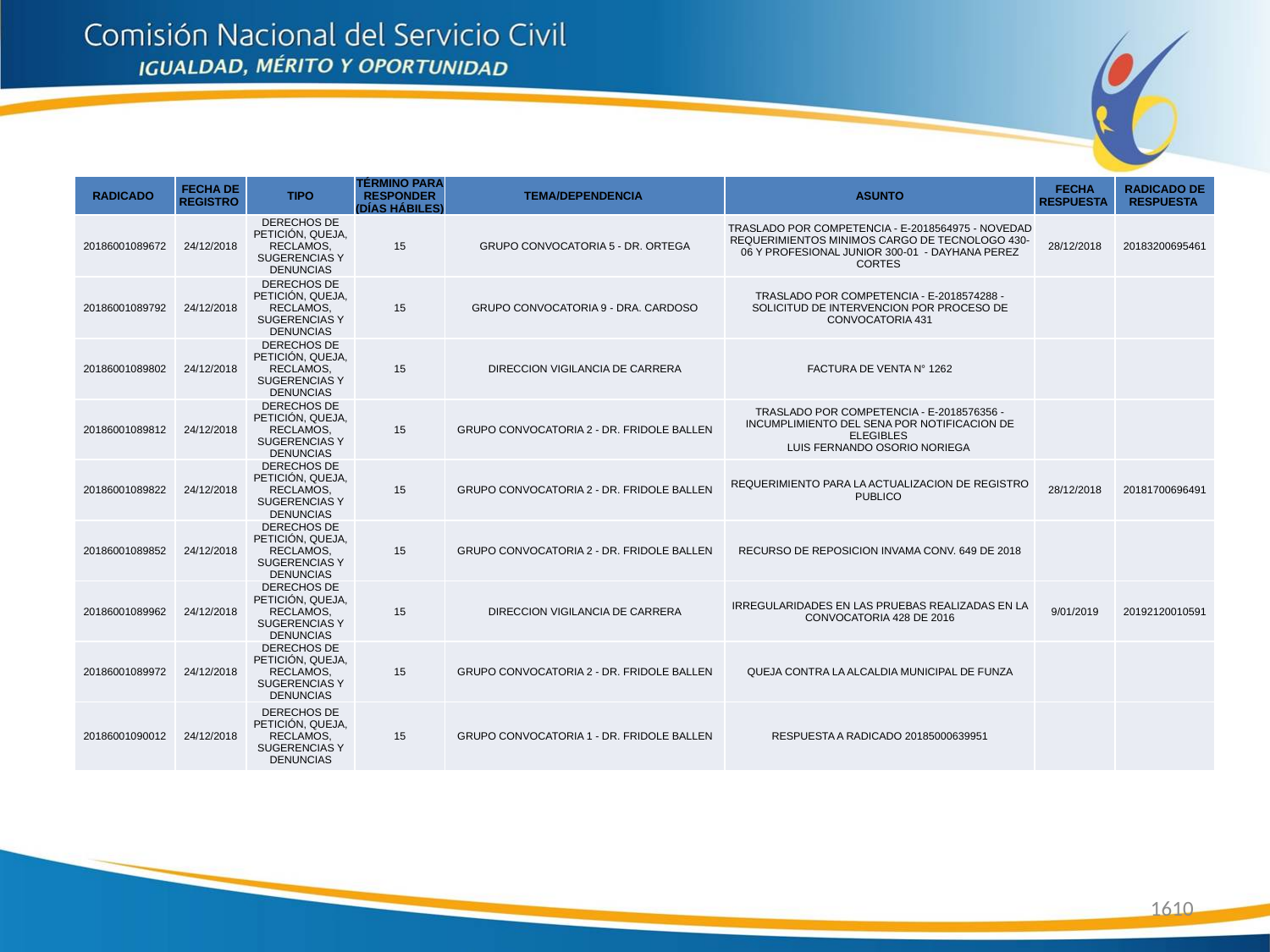

| RADICADO | FECHA DE REGISTRO | TIPO | TÉRMINO PARA RESPONDER (DÍAS HÁBILES) | TEMA/DEPENDENCIA | ASUNTO | FECHA RESPUESTA | RADICADO DE RESPUESTA |
| --- | --- | --- | --- | --- | --- | --- | --- |
| 20186001089672 | 24/12/2018 | DERECHOS DE PETICIÓN, QUEJA, RECLAMOS, SUGERENCIAS Y DENUNCIAS | 15 | GRUPO CONVOCATORIA 5 - DR. ORTEGA | TRASLADO POR COMPETENCIA - E-2018564975 - NOVEDAD REQUERIMIENTOS MINIMOS CARGO DE TECNOLOGO 430-06 Y PROFESIONAL JUNIOR 300-01 - DAYHANA PEREZ CORTES | 28/12/2018 | 20183200695461 |
| 20186001089792 | 24/12/2018 | DERECHOS DE PETICIÓN, QUEJA, RECLAMOS, SUGERENCIAS Y DENUNCIAS | 15 | GRUPO CONVOCATORIA 9 - DRA. CARDOSO | TRASLADO POR COMPETENCIA - E-2018574288 - SOLICITUD DE INTERVENCION POR PROCESO DE CONVOCATORIA 431 |  |  |
| 20186001089802 | 24/12/2018 | DERECHOS DE PETICIÓN, QUEJA, RECLAMOS, SUGERENCIAS Y DENUNCIAS | 15 | DIRECCION VIGILANCIA DE CARRERA | FACTURA DE VENTA N° 1262 |  |  |
| 20186001089812 | 24/12/2018 | DERECHOS DE PETICIÓN, QUEJA, RECLAMOS, SUGERENCIAS Y DENUNCIAS | 15 | GRUPO CONVOCATORIA 2 - DR. FRIDOLE BALLEN | TRASLADO POR COMPETENCIA - E-2018576356 - INCUMPLIMIENTO DEL SENA POR NOTIFICACION DE ELEGIBLES LUIS FERNANDO OSORIO NORIEGA |  |  |
| 20186001089822 | 24/12/2018 | DERECHOS DE PETICIÓN, QUEJA, RECLAMOS, SUGERENCIAS Y DENUNCIAS | 15 | GRUPO CONVOCATORIA 2 - DR. FRIDOLE BALLEN | REQUERIMIENTO PARA LA ACTUALIZACION DE REGISTRO PUBLICO | 28/12/2018 | 20181700696491 |
| 20186001089852 | 24/12/2018 | DERECHOS DE PETICIÓN, QUEJA, RECLAMOS, SUGERENCIAS Y DENUNCIAS | 15 | GRUPO CONVOCATORIA 2 - DR. FRIDOLE BALLEN | RECURSO DE REPOSICION INVAMA CONV. 649 DE 2018 |  |  |
| 20186001089962 | 24/12/2018 | DERECHOS DE PETICIÓN, QUEJA, RECLAMOS, SUGERENCIAS Y DENUNCIAS | 15 | DIRECCION VIGILANCIA DE CARRERA | IRREGULARIDADES EN LAS PRUEBAS REALIZADAS EN LA CONVOCATORIA 428 DE 2016 | 9/01/2019 | 20192120010591 |
| 20186001089972 | 24/12/2018 | DERECHOS DE PETICIÓN, QUEJA, RECLAMOS, SUGERENCIAS Y DENUNCIAS | 15 | GRUPO CONVOCATORIA 2 - DR. FRIDOLE BALLEN | QUEJA CONTRA LA ALCALDIA MUNICIPAL DE FUNZA |  |  |
| 20186001090012 | 24/12/2018 | DERECHOS DE PETICIÓN, QUEJA, RECLAMOS, SUGERENCIAS Y DENUNCIAS | 15 | GRUPO CONVOCATORIA 1 - DR. FRIDOLE BALLEN | RESPUESTA A RADICADO 20185000639951 |  |  |
1610